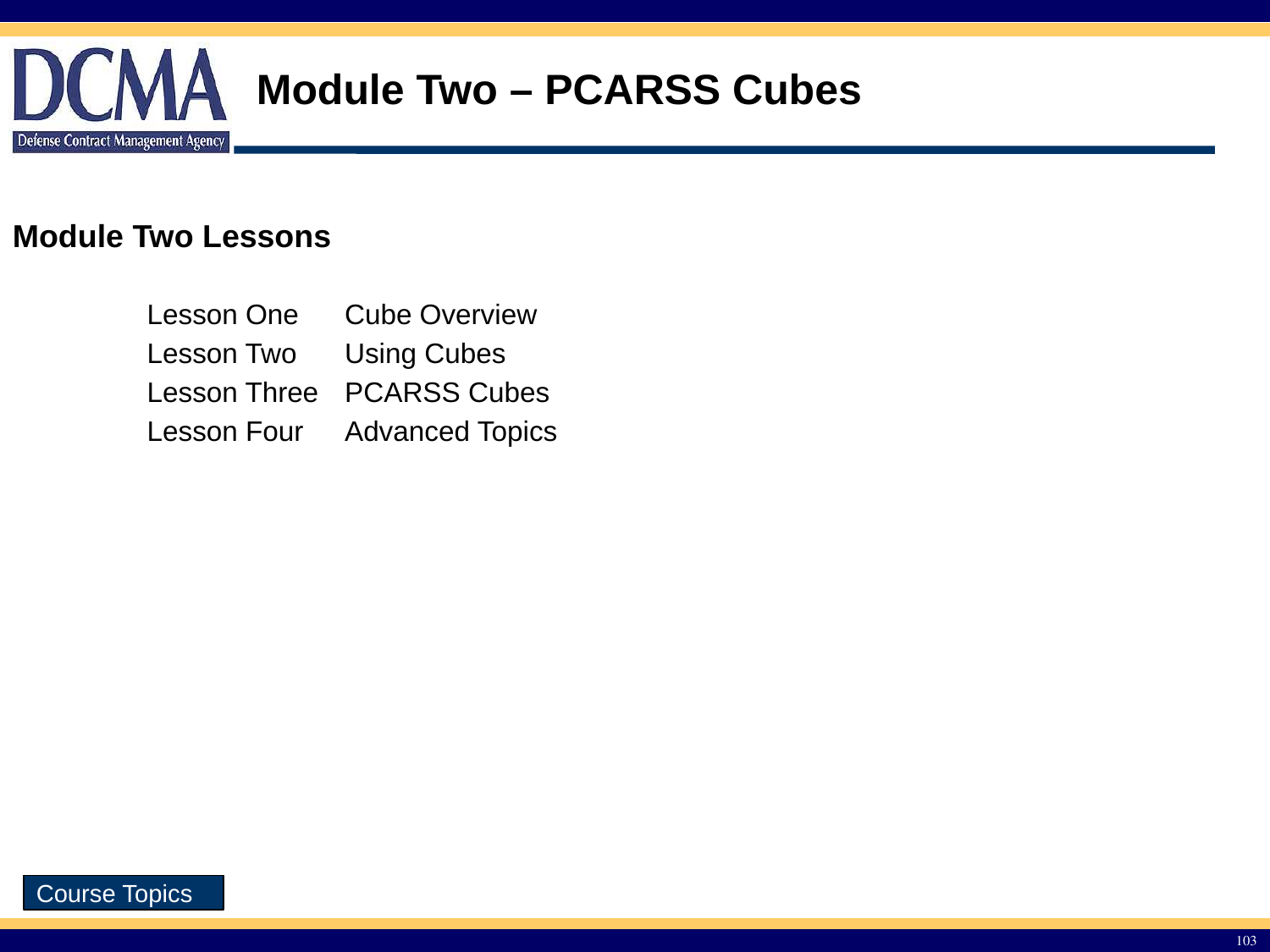

Module Two – PCARSS Cubes
Module Two Lessons
| Lesson One | Cube Overview |
| --- | --- |
| Lesson Two | Using Cubes |
| Lesson Three | PCARSS Cubes |
| Lesson Four | Advanced Topics |
103